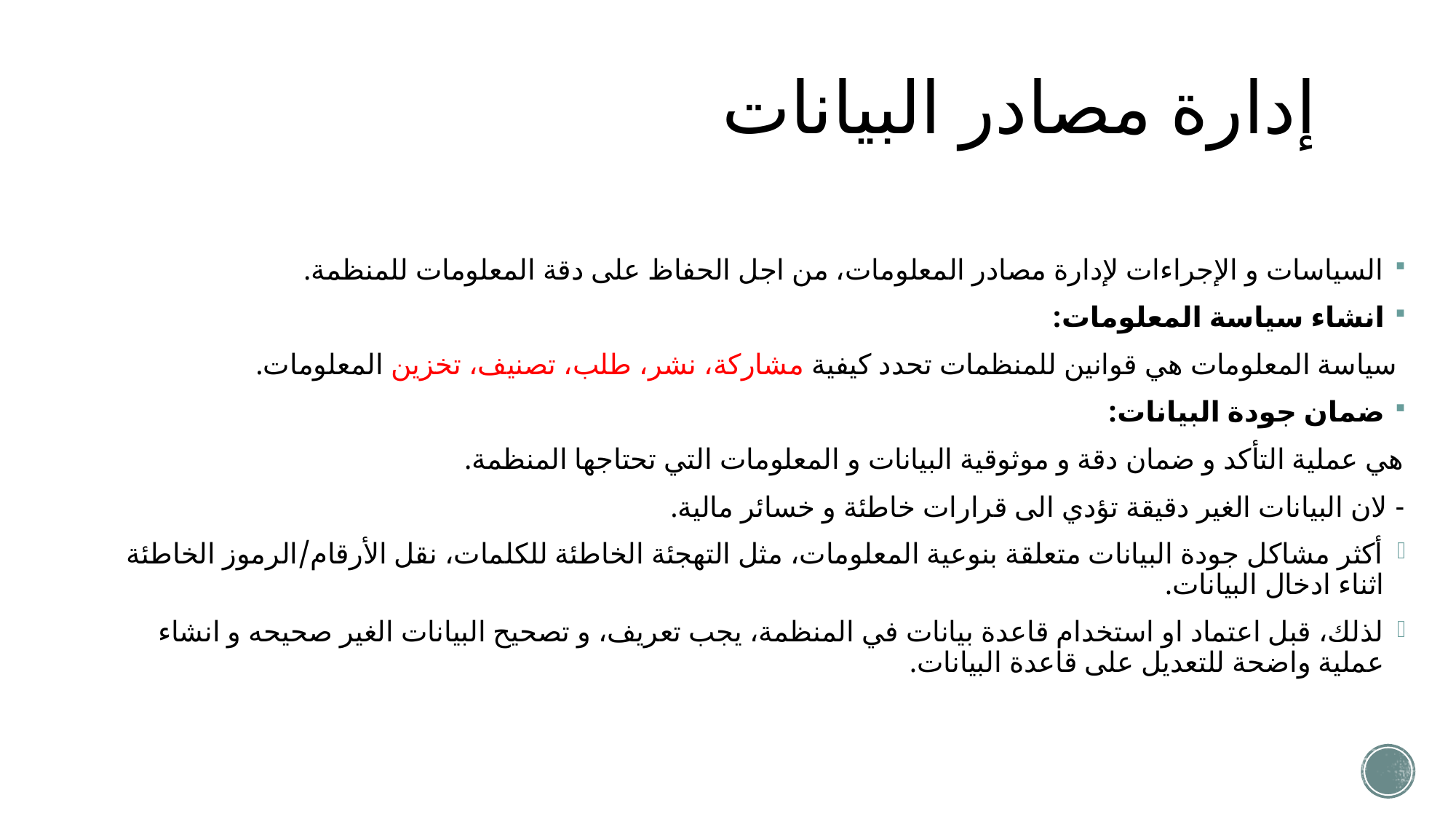

# إدارة مصادر البيانات
السياسات و الإجراءات لإدارة مصادر المعلومات، من اجل الحفاظ على دقة المعلومات للمنظمة.
انشاء سياسة المعلومات:
 سياسة المعلومات هي قوانين للمنظمات تحدد كيفية مشاركة، نشر، طلب، تصنيف، تخزين المعلومات.
ضمان جودة البيانات:
هي عملية التأكد و ضمان دقة و موثوقية البيانات و المعلومات التي تحتاجها المنظمة.
- لان البيانات الغير دقيقة تؤدي الى قرارات خاطئة و خسائر مالية.
أكثر مشاكل جودة البيانات متعلقة بنوعية المعلومات، مثل التهجئة الخاطئة للكلمات، نقل الأرقام/الرموز الخاطئة اثناء ادخال البيانات.
لذلك، قبل اعتماد او استخدام قاعدة بيانات في المنظمة، يجب تعريف، و تصحيح البيانات الغير صحيحه و انشاء عملية واضحة للتعديل على قاعدة البيانات.